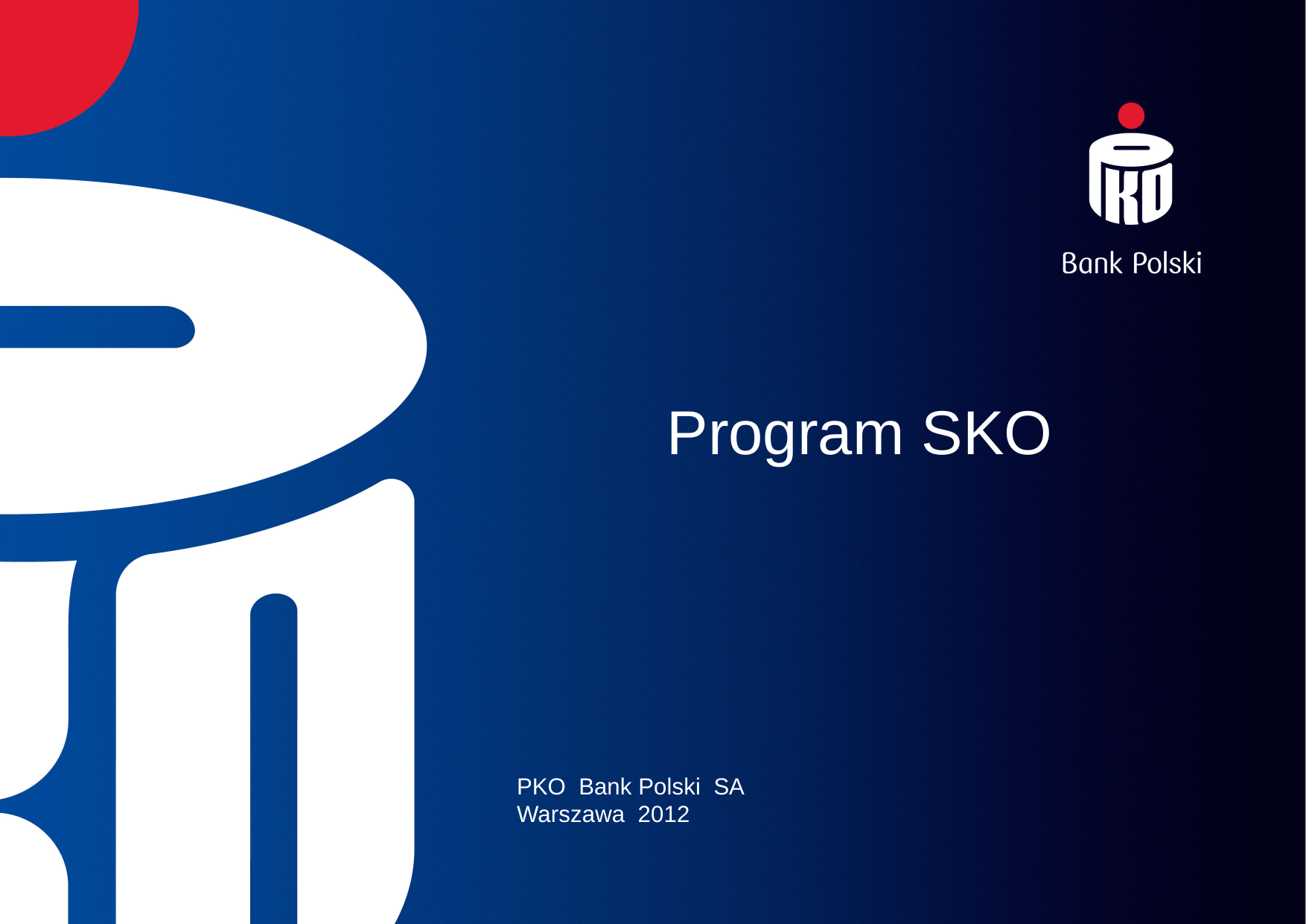

# Program SKO
PKO  Bank Polski  SA
Warszawa  2012